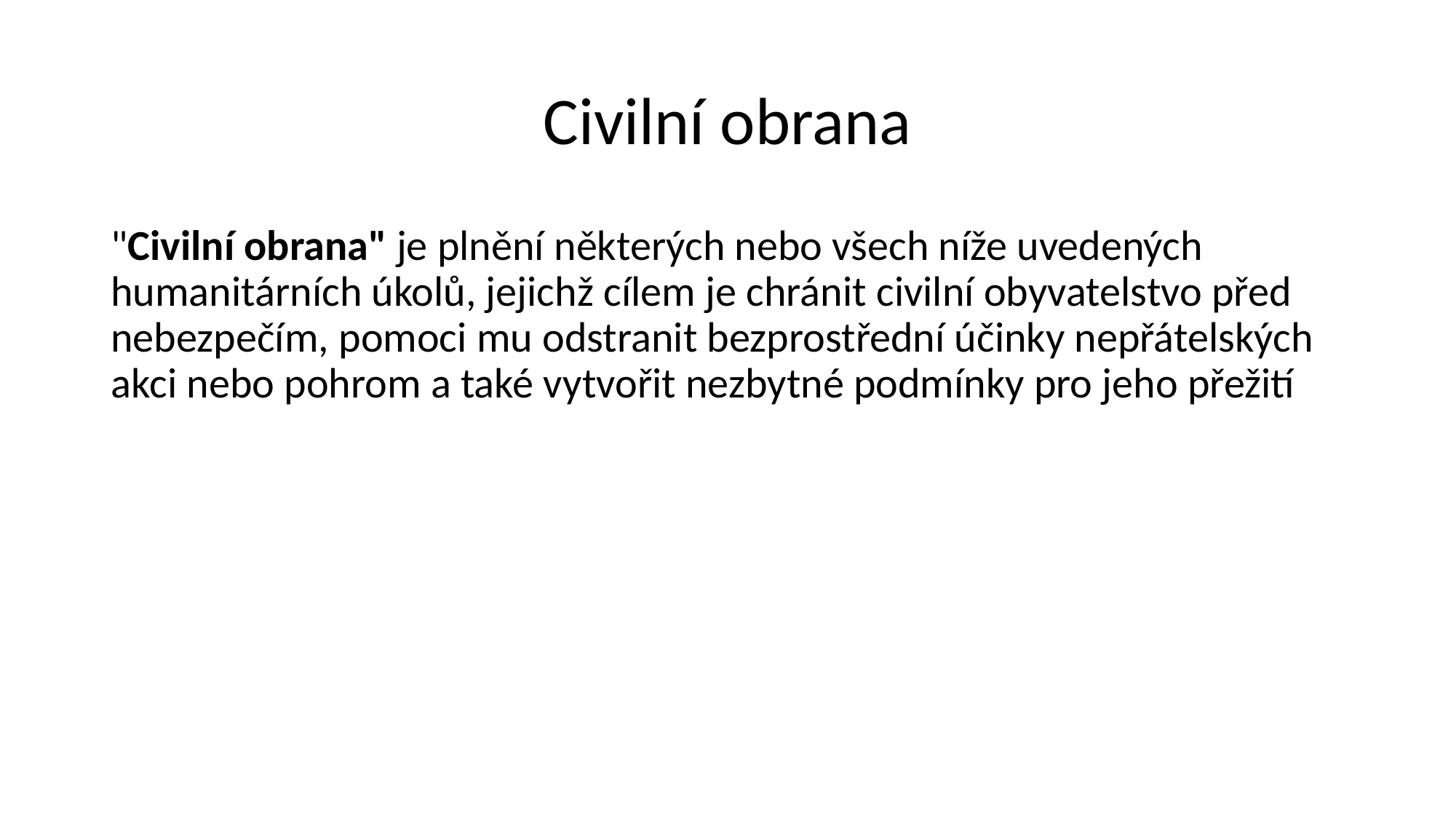

# Civilní obrana
"Civilní obrana" je plnění některých nebo všech níže uvedených humanitárních úkolů, jejichž cílem je chránit civilní obyvatelstvo před nebezpečím, pomoci mu odstranit bezprostřední účinky nepřátelských akci nebo pohrom a také vytvořit nezbytné podmínky pro jeho přežití